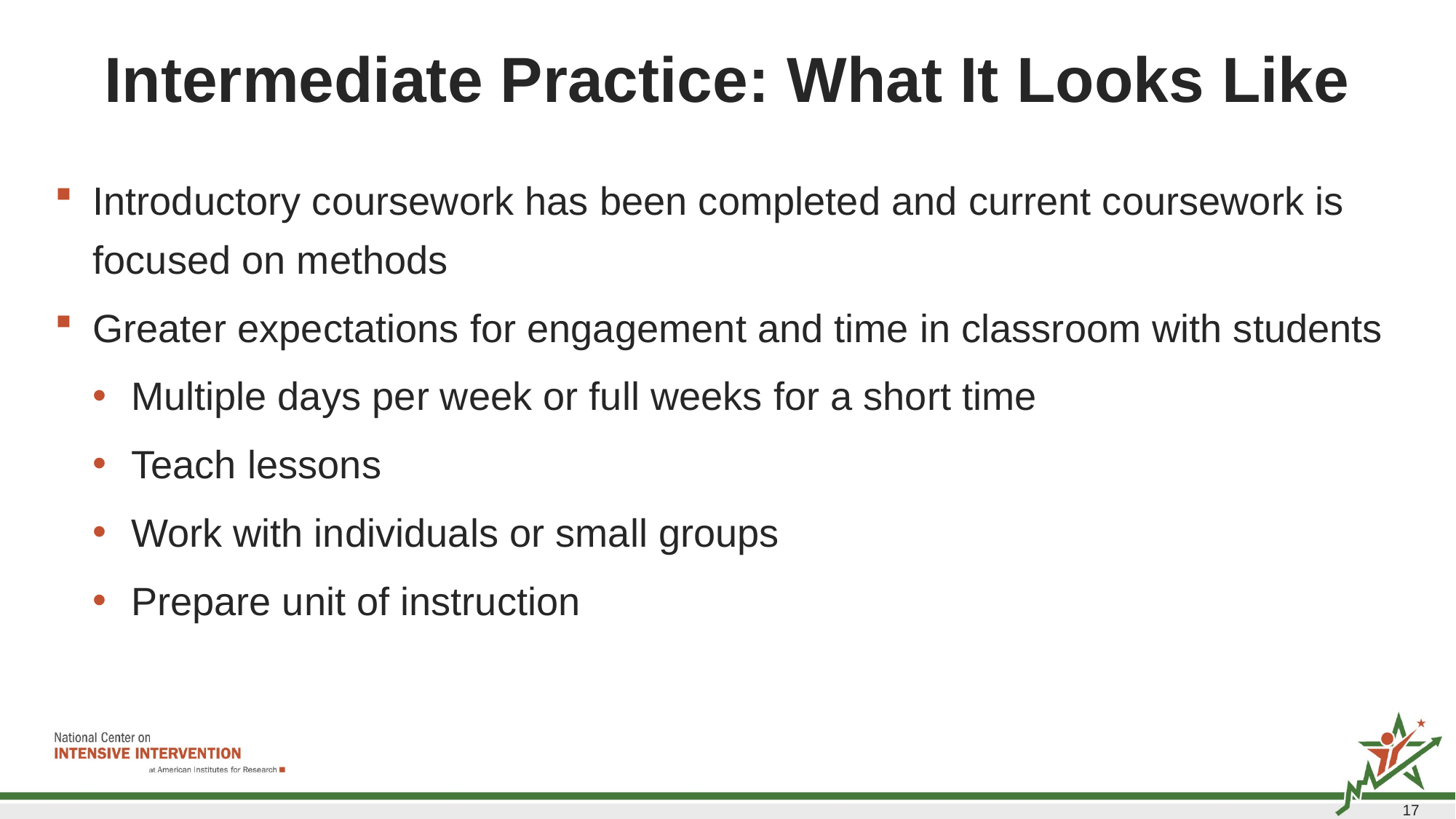

# Intermediate Practice: What It Looks Like
Introductory coursework has been completed and current coursework is focused on methods
Greater expectations for engagement and time in classroom with students
Multiple days per week or full weeks for a short time
Teach lessons
Work with individuals or small groups
Prepare unit of instruction

17